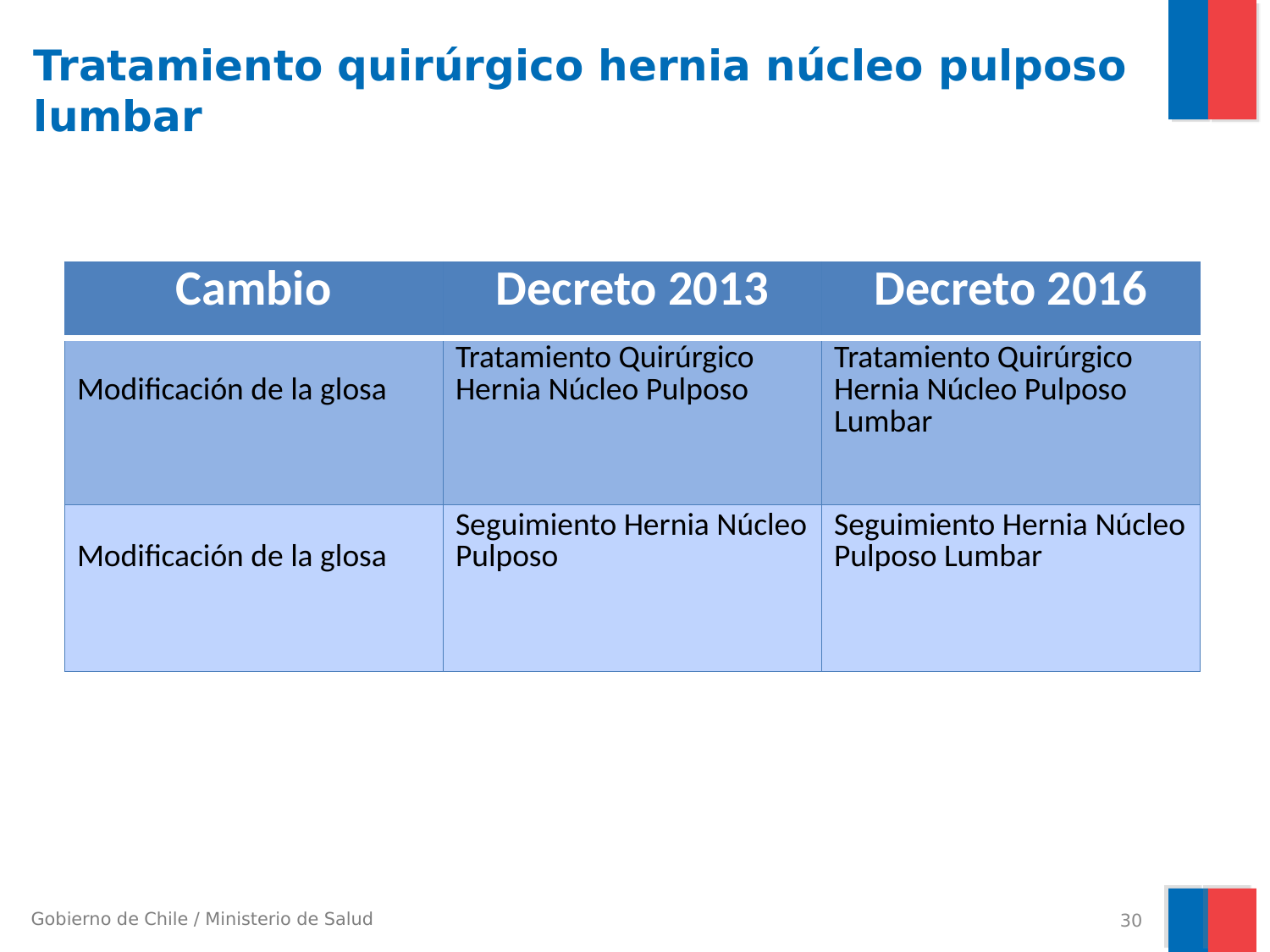

# Tratamiento quirúrgico hernia núcleo pulposo lumbar
| Cambio | Decreto 2013 | Decreto 2016 |
| --- | --- | --- |
| Modificación de la glosa | Tratamiento Quirúrgico Hernia Núcleo Pulposo | Tratamiento Quirúrgico Hernia Núcleo Pulposo Lumbar |
| Modificación de la glosa | Seguimiento Hernia Núcleo Pulposo | Seguimiento Hernia Núcleo Pulposo Lumbar |
30